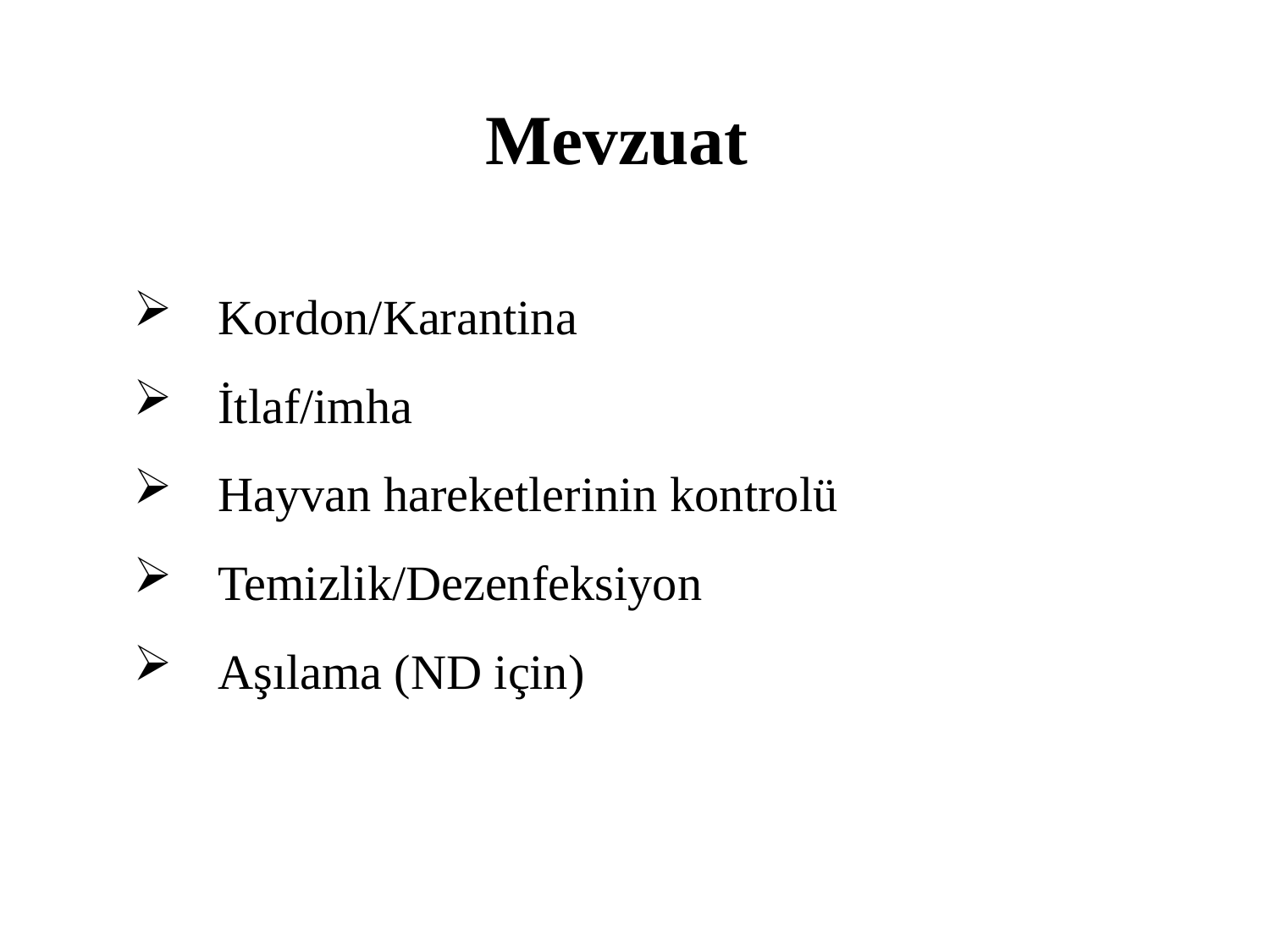

Mevzuat
Kordon/Karantina
İtlaf/imha
Hayvan hareketlerinin kontrolü
Temizlik/Dezenfeksiyon
Aşılama (ND için)